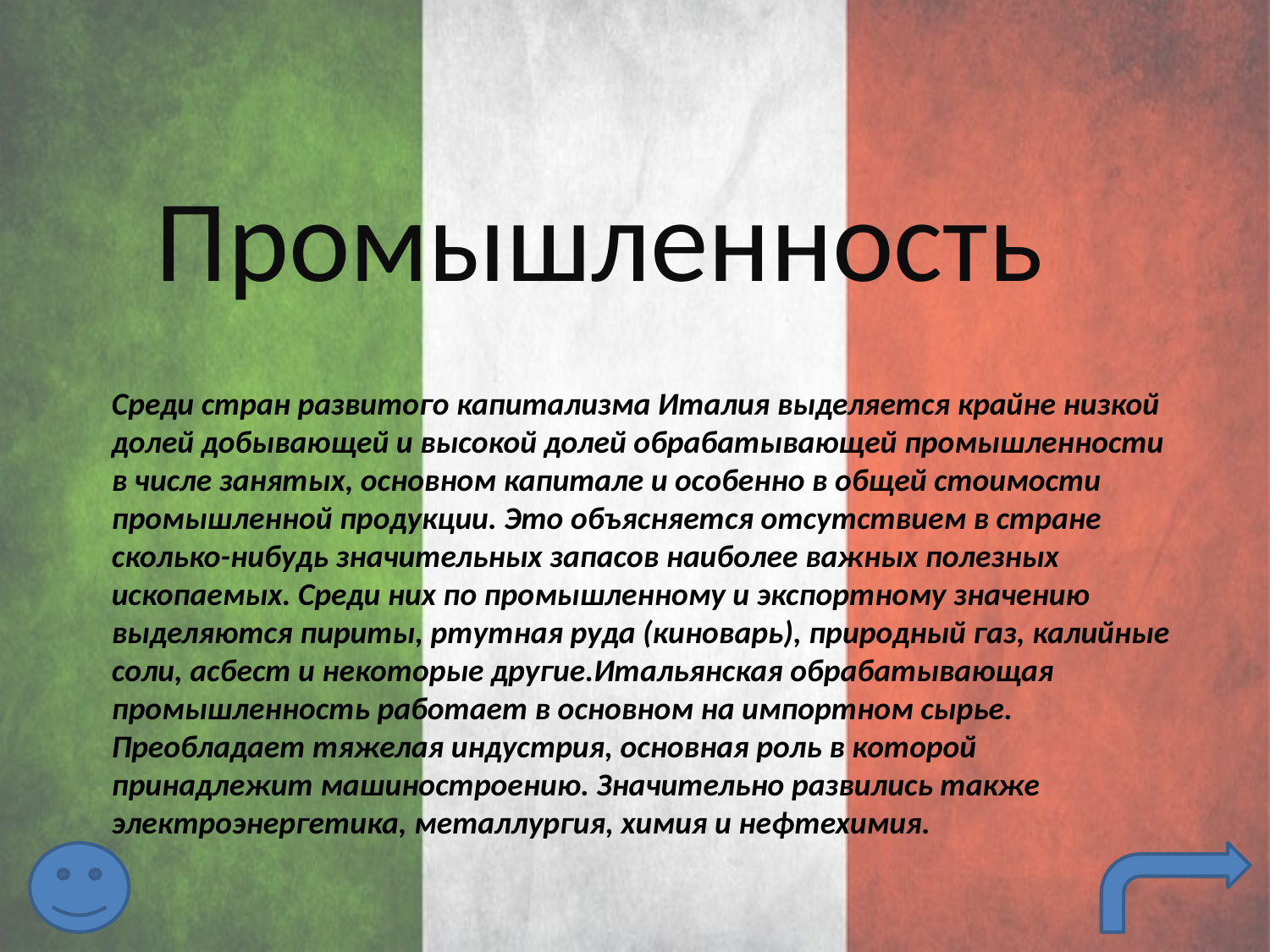

Промышленность
Среди стран развитого капитализма Италия выделяется крайне низкой долей добывающей и высокой долей обрабатывающей промышленности в числе занятых, основном капитале и особенно в общей стоимости промышленной продукции. Это объясняется отсутствием в стране сколько-нибудь значительных запасов наиболее важных полезных ископаемых. Среди них по промышленному и экспортному значению выделяются пириты, ртутная руда (киноварь), природный газ, калийные соли, асбест и некоторые другие.Итальянская обрабатывающая промышленность работает в основном на импортном сырье. Преобладает тяжелая индустрия, основная роль в которой принадлежит машиностроению. Значительно развились также электроэнергетика, металлургия, химия и нефтехимия.